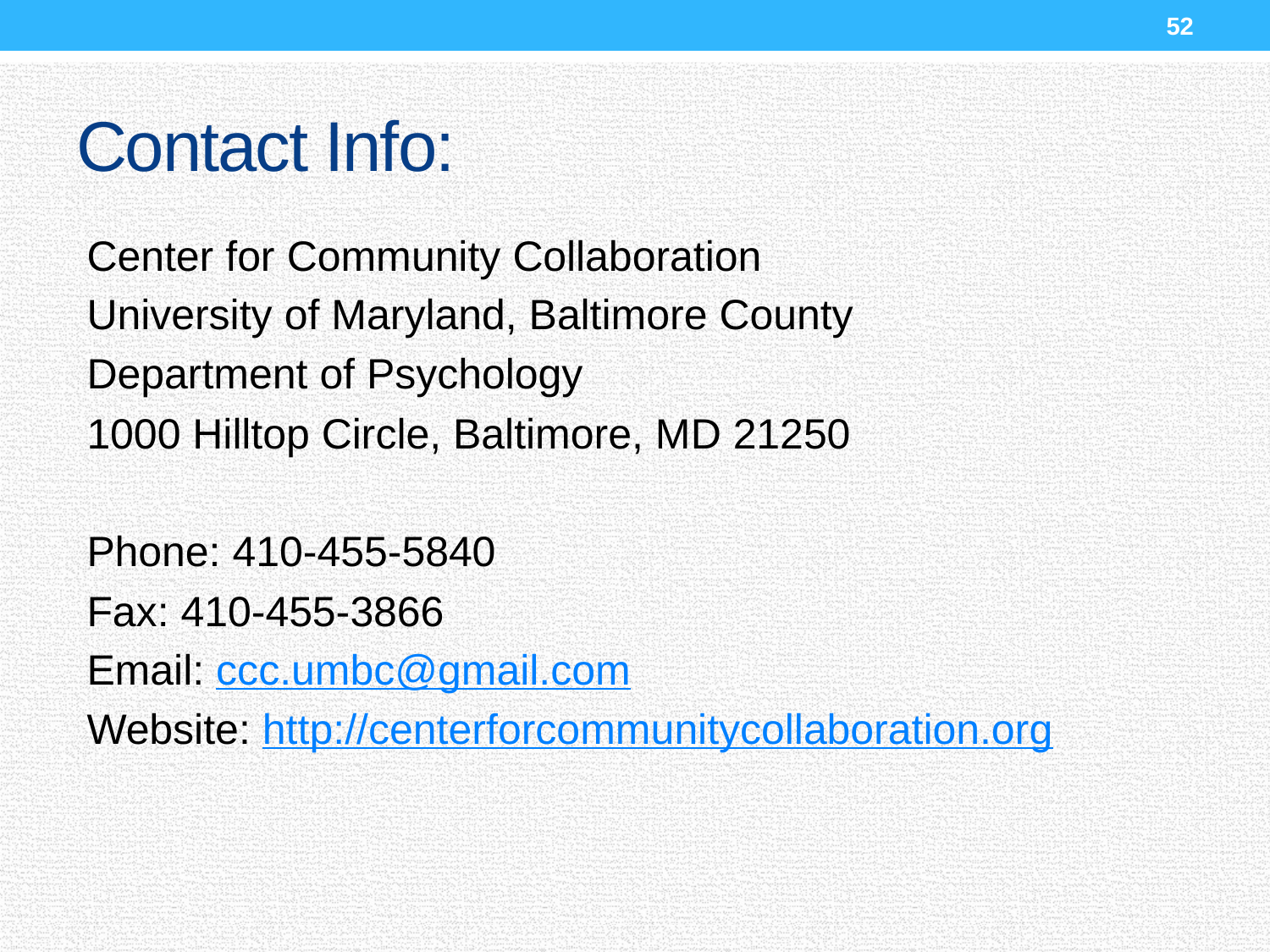

52
# Contact Info:
Center for Community Collaboration
University of Maryland, Baltimore County
Department of Psychology
1000 Hilltop Circle, Baltimore, MD 21250

Phone: 410-455-5840
Fax: 410-455-3866
Email: ccc.umbc@gmail.com
Website: http://centerforcommunitycollaboration.org